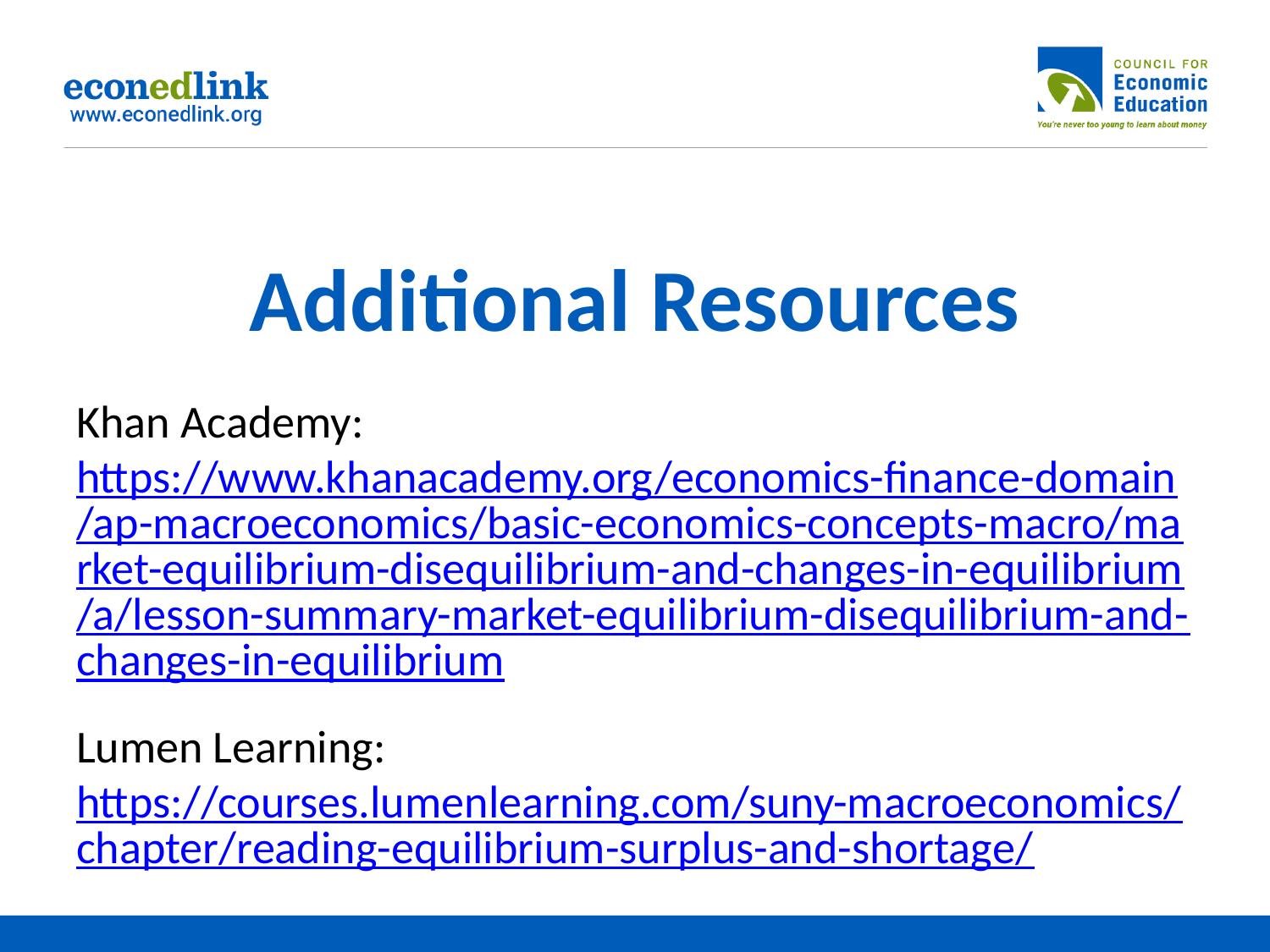

# Additional Resources
Khan Academy: https://www.khanacademy.org/economics-finance-domain/ap-macroeconomics/basic-economics-concepts-macro/market-equilibrium-disequilibrium-and-changes-in-equilibrium/a/lesson-summary-market-equilibrium-disequilibrium-and-changes-in-equilibrium
Lumen Learning:  https://courses.lumenlearning.com/suny-macroeconomics/chapter/reading-equilibrium-surplus-and-shortage/